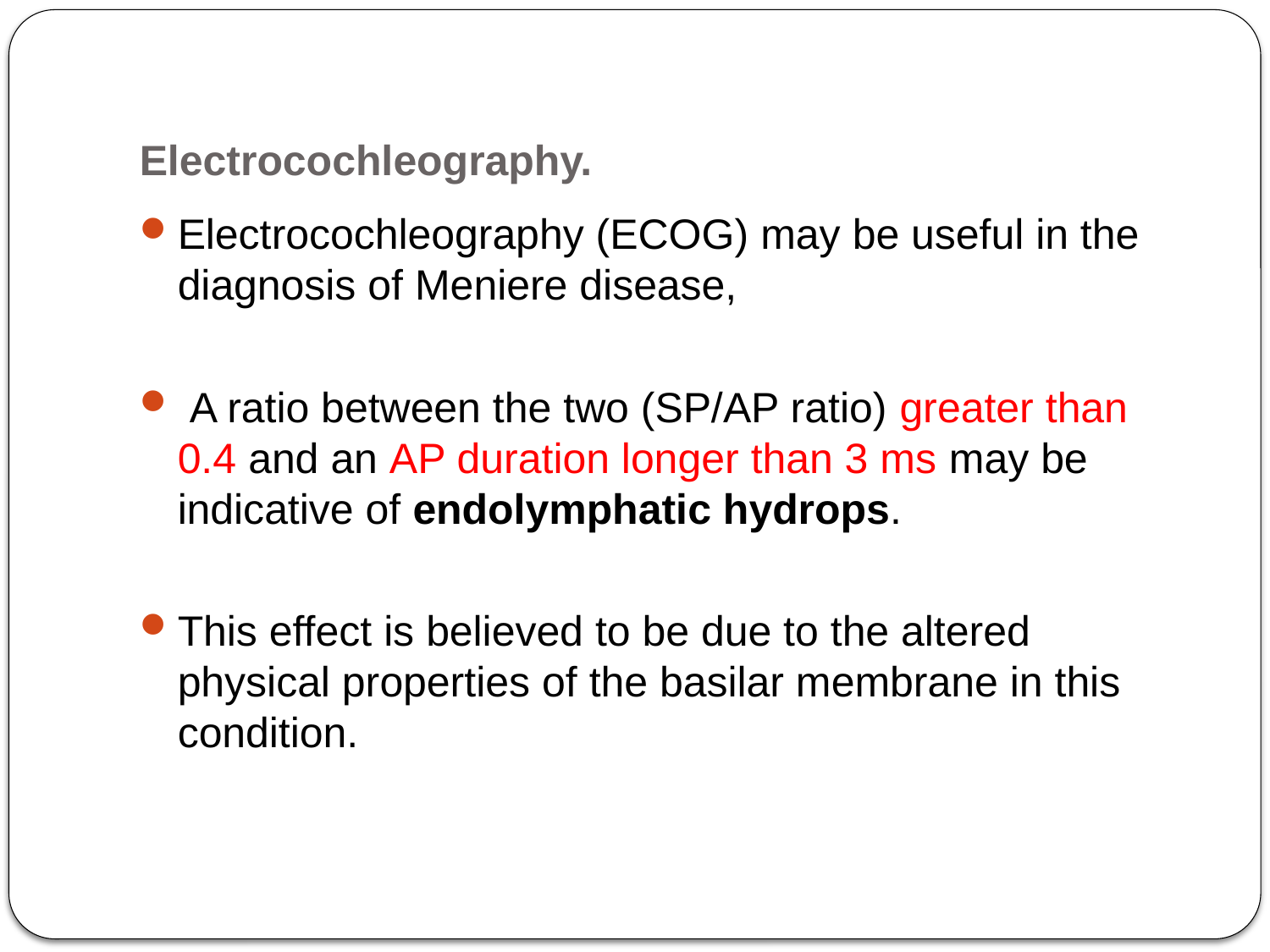

# Electrocochleography.
Electrocochleography (ECOG) may be useful in the diagnosis of Meniere disease,

 A ratio between the two (SP/AP ratio) greater than 0.4 and an AP duration longer than 3 ms may be indicative of endolymphatic hydrops.

This effect is believed to be due to the altered physical properties of the basilar membrane in this condition.